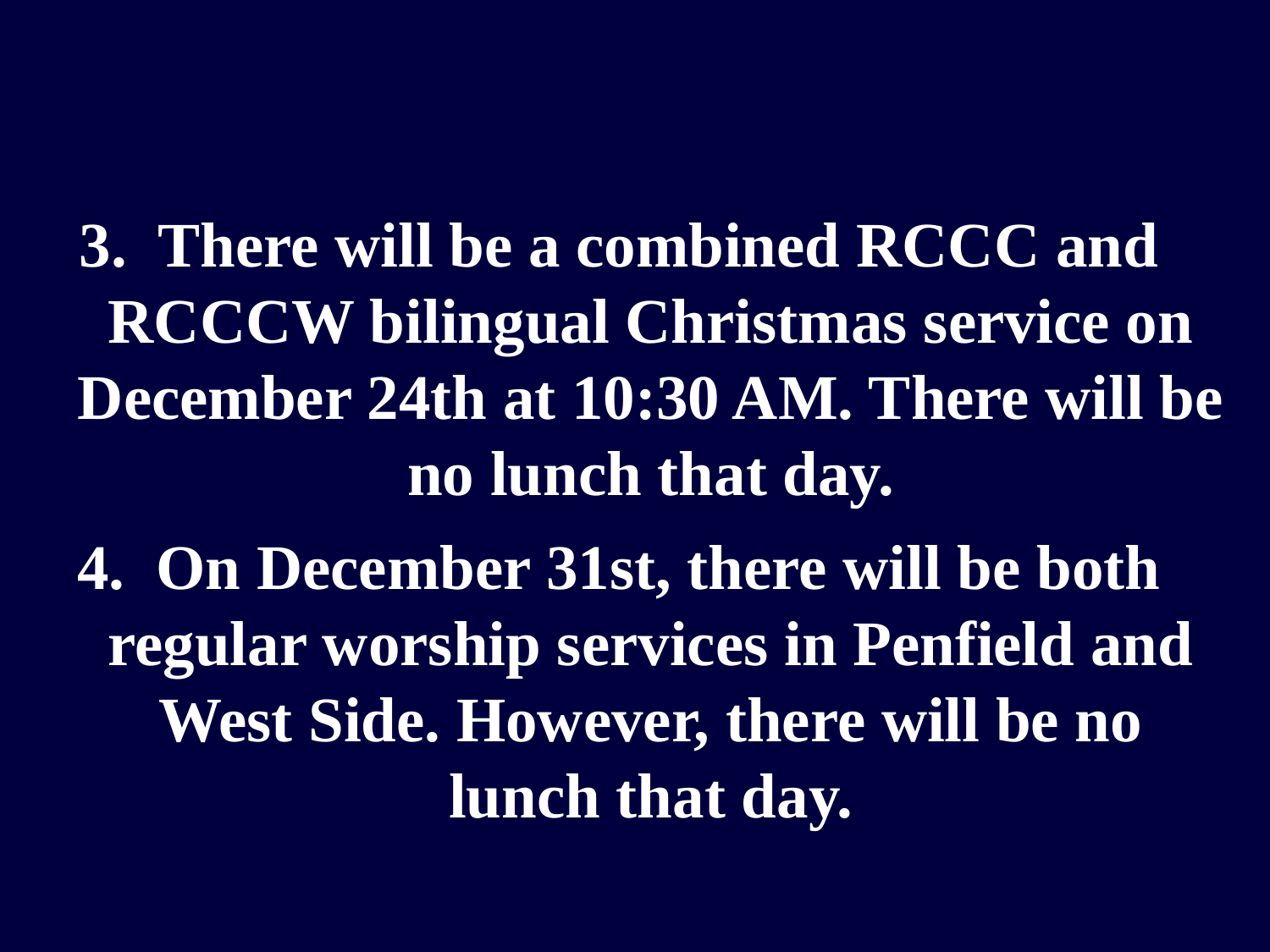

3.  There will be a combined RCCC and RCCCW bilingual Christmas service on December 24th at 10:30 AM. There will be no lunch that day.
4.  On December 31st, there will be both regular worship services in Penfield and West Side. However, there will be no lunch that day.